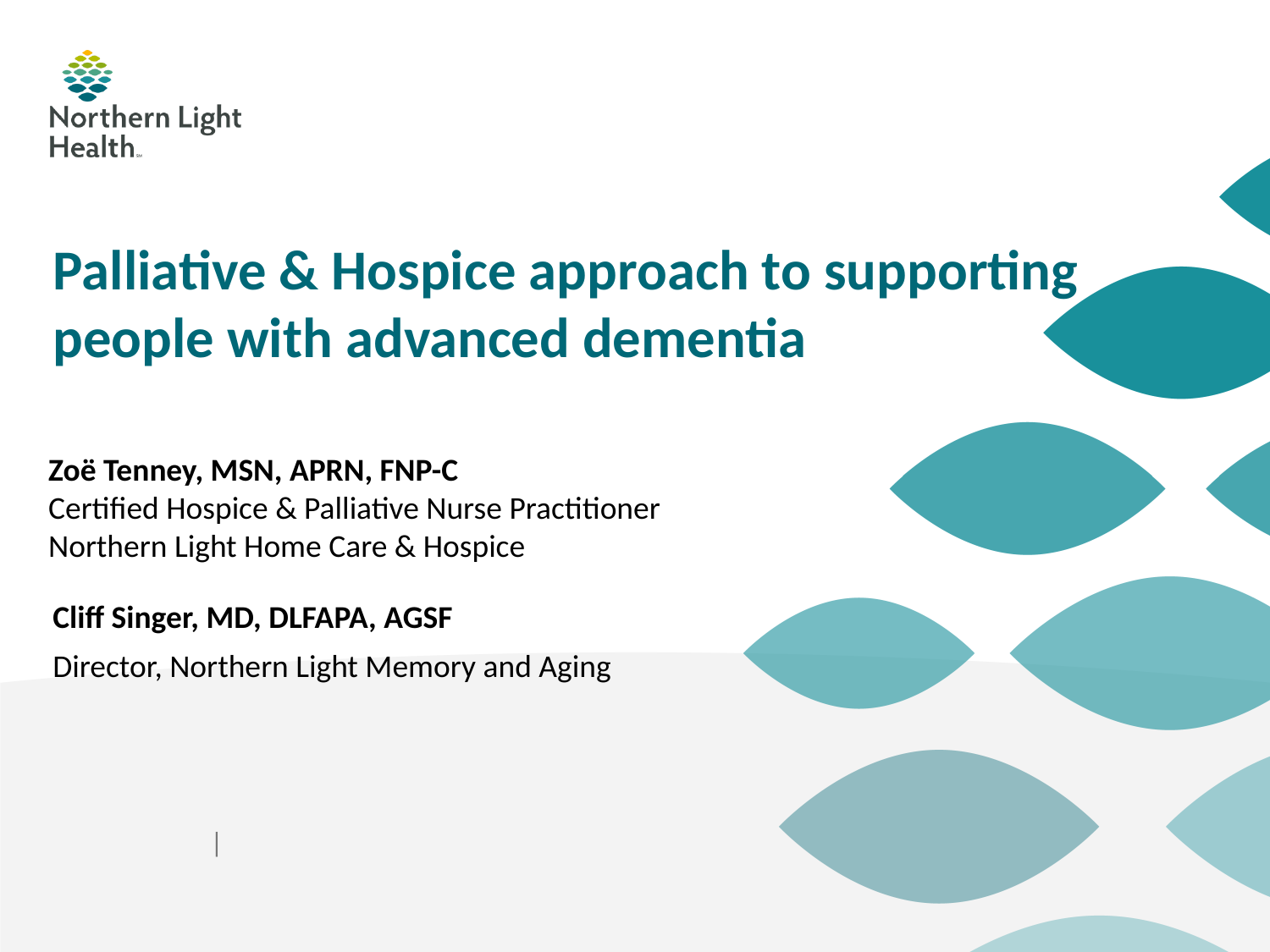

# Palliative & Hospice approach to supporting people with advanced dementia
Zoë Tenney, MSN, APRN, FNP-C
Certified Hospice & Palliative Nurse Practitioner
Northern Light Home Care & Hospice

Cliff Singer, MD, DLFAPA, AGSF
Director, Northern Light Memory and Aging